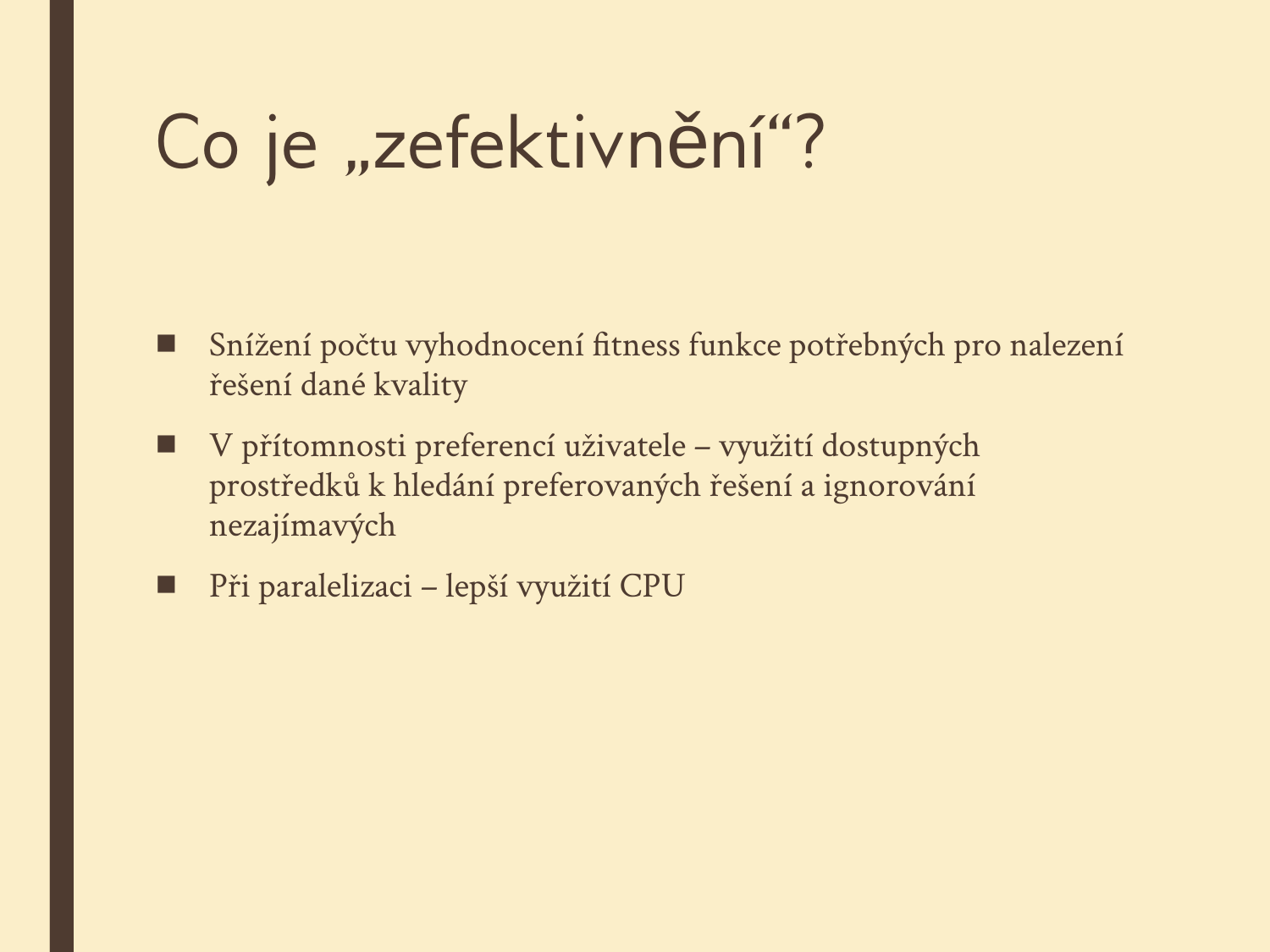

# Co je „zefektivnění“?
Snížení počtu vyhodnocení fitness funkce potřebných pro nalezení řešení dané kvality
V přítomnosti preferencí uživatele – využití dostupných prostředků k hledání preferovaných řešení a ignorování nezajímavých
Při paralelizaci – lepší využití CPU